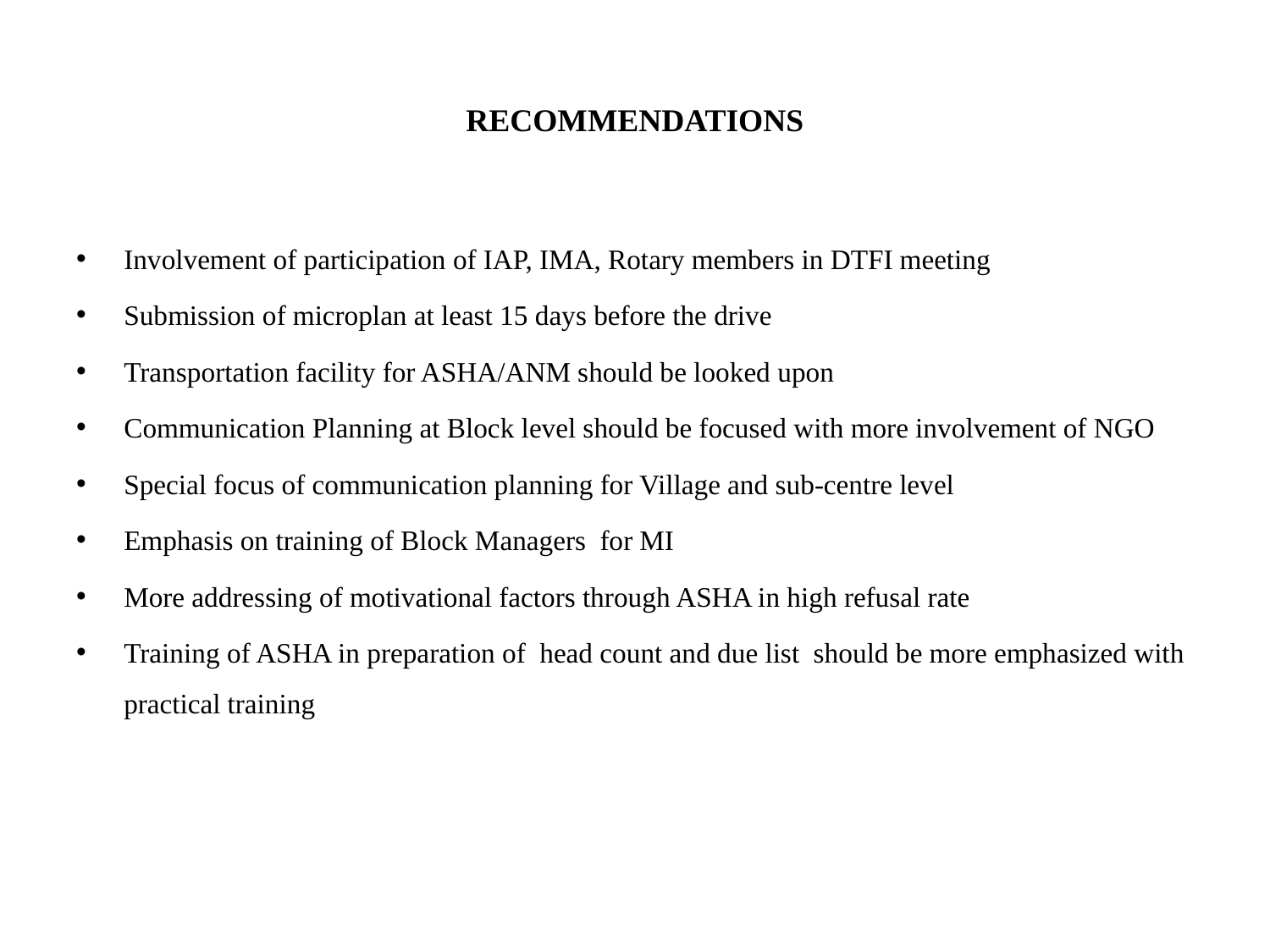

# RECOMMENDATIONS
Involvement of participation of IAP, IMA, Rotary members in DTFI meeting
Submission of microplan at least 15 days before the drive
Transportation facility for ASHA/ANM should be looked upon
Communication Planning at Block level should be focused with more involvement of NGO
Special focus of communication planning for Village and sub-centre level
Emphasis on training of Block Managers  for MI
More addressing of motivational factors through ASHA in high refusal rate
Training of ASHA in preparation of  head count and due list  should be more emphasized with practical training